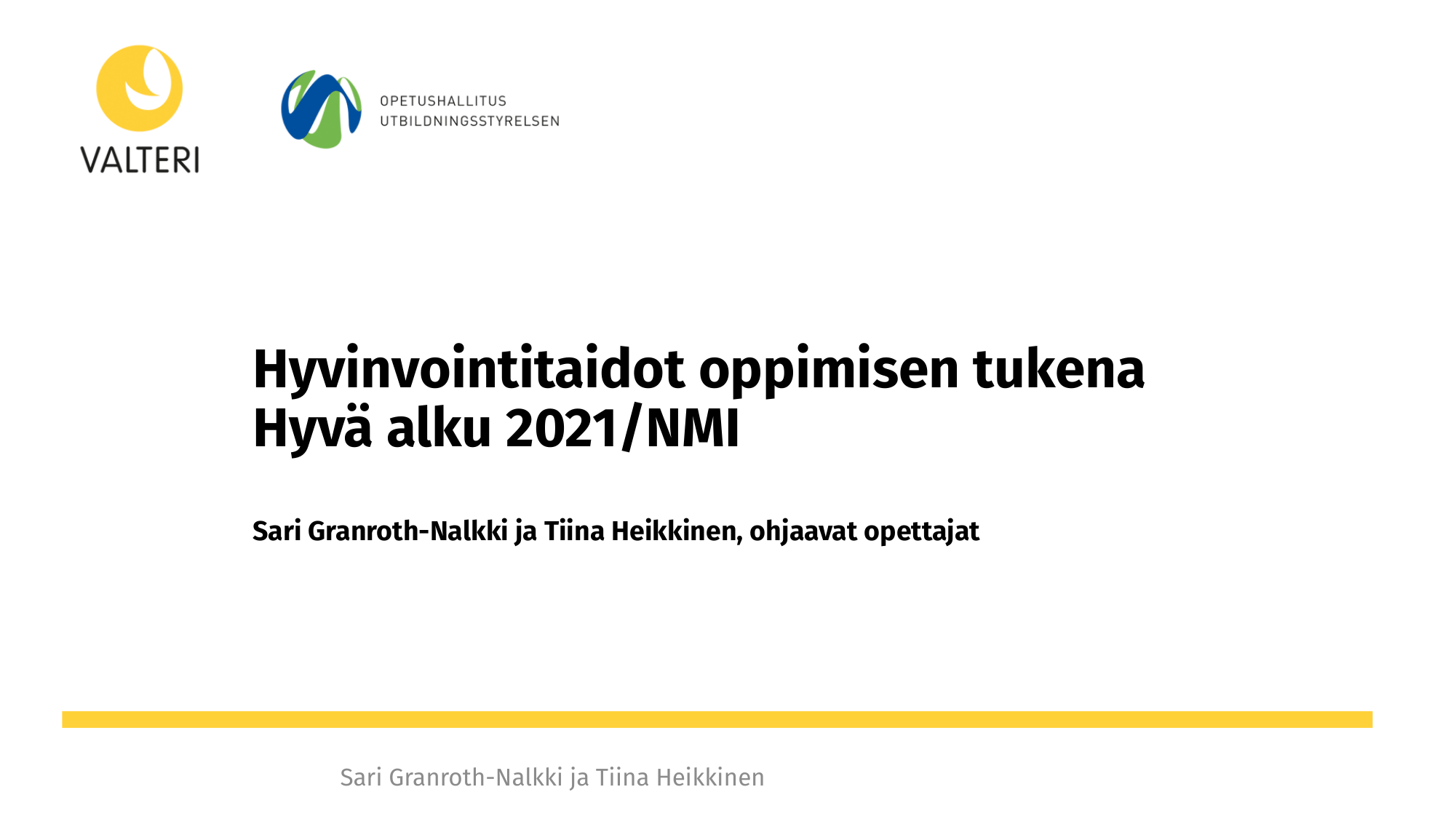

# Hyvinvointitaidot oppimisen tukena Hyvä alku 2021/NMI Sari Granroth-Nalkki ja Tiina Heikkinen, ohjaavat opettajat
Sari Granroth-Nalkki ja Tiina Heikkinen